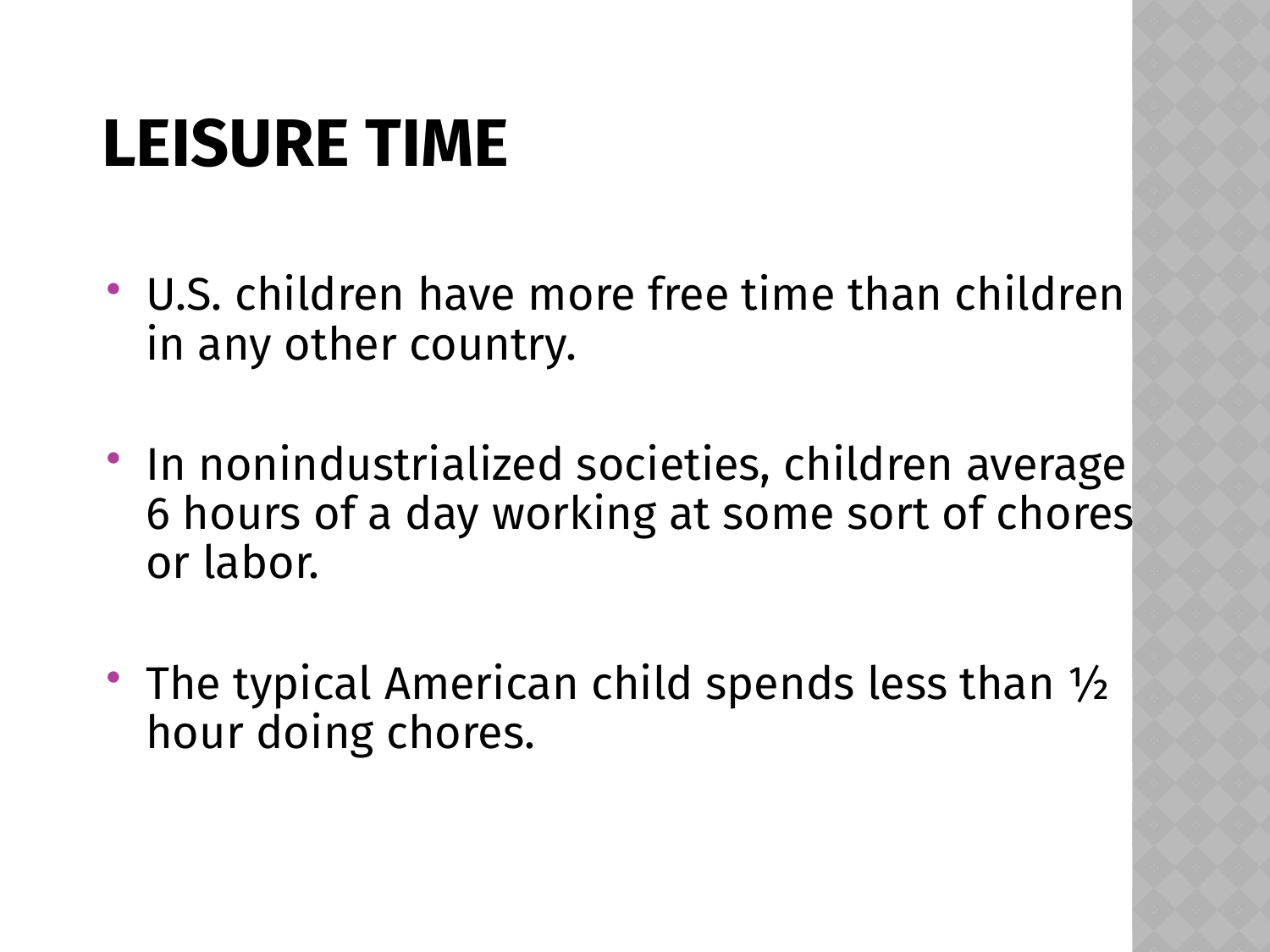

# Leisure Time
U.S. children have more free time than children in any other country.

In nonindustrialized societies, children average 6 hours of a day working at some sort of chores or labor.

The typical American child spends less than ½ hour doing chores.